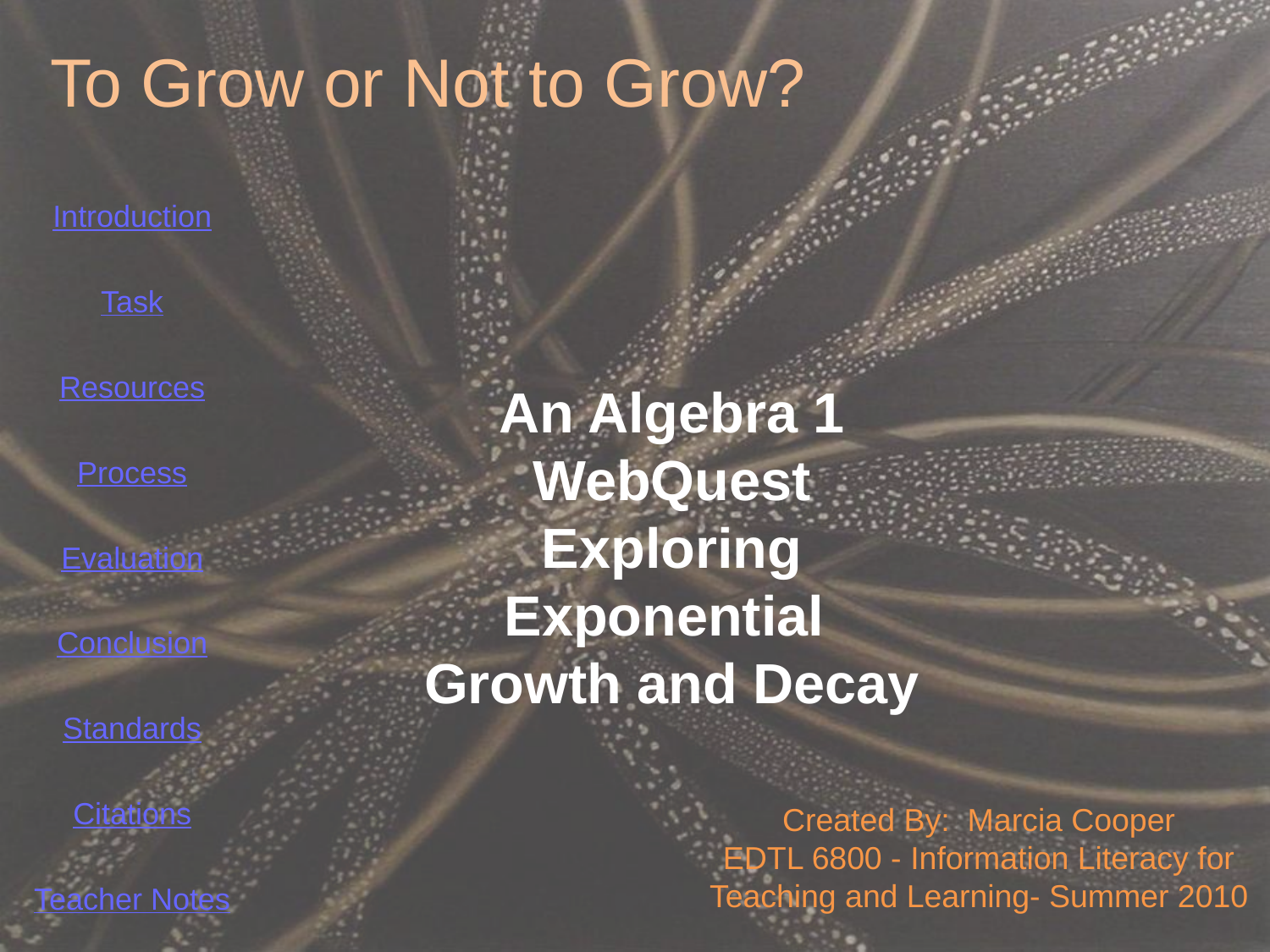

# To Grow or Not to Grow?
Introduction

Task

Resources

Process

Evaluation

Conclusion

Standards

Citations

Teacher Notes

An Algebra 1 WebQuest
Exploring Exponential
Growth and Decay
Created By:  Marcia Cooper
EDTL 6800 - Information Literacy for Teaching and Learning- Summer 2010